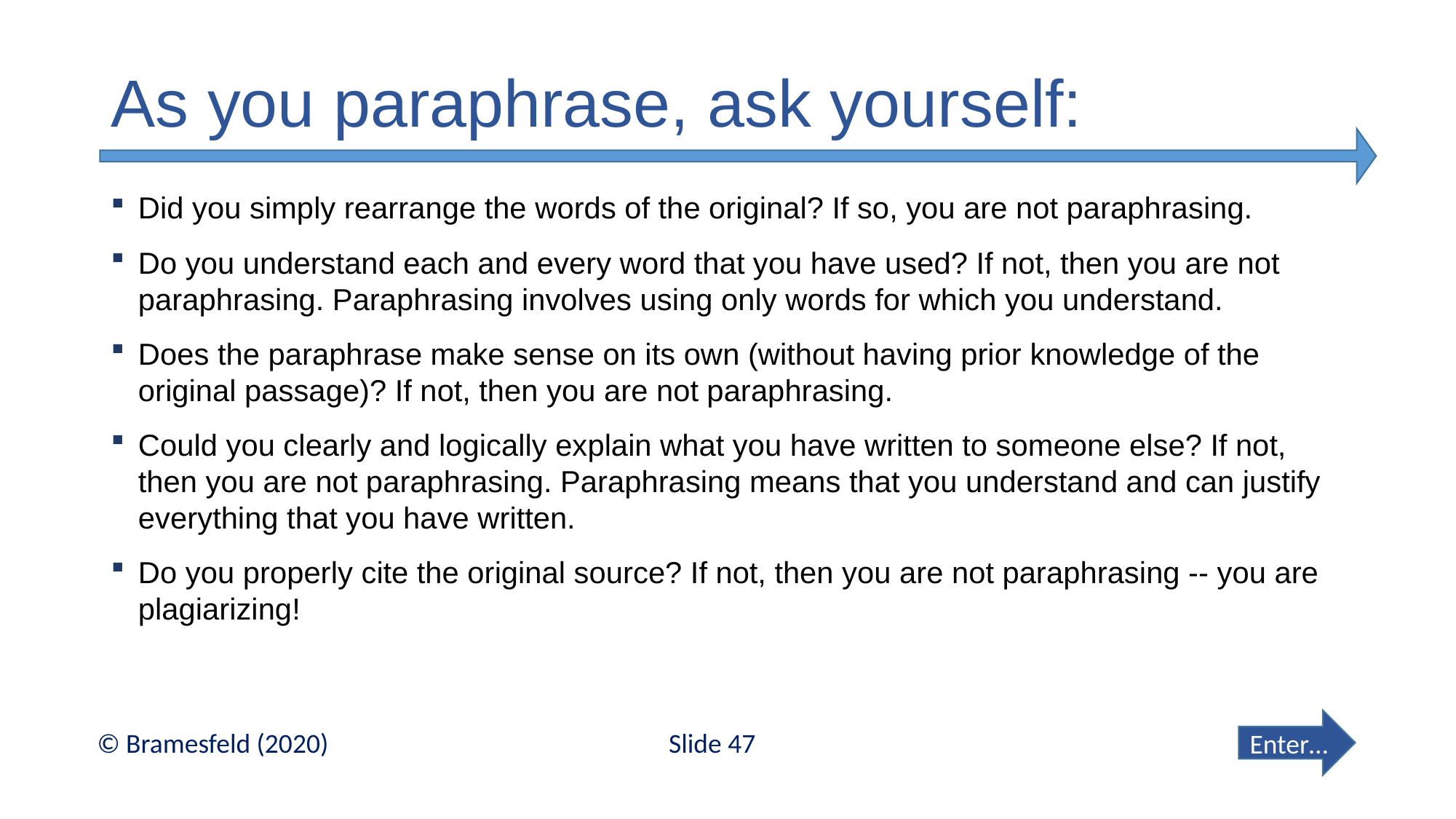

# As you paraphrase, ask yourself:
Did you simply rearrange the words of the original? If so, you are not paraphrasing.
Do you understand each and every word that you have used? If not, then you are not paraphrasing. Paraphrasing involves using only words for which you understand.
Does the paraphrase make sense on its own (without having prior knowledge of the original passage)? If not, then you are not paraphrasing.
Could you clearly and logically explain what you have written to someone else? If not, then you are not paraphrasing. Paraphrasing means that you understand and can justify everything that you have written.
Do you properly cite the original source? If not, then you are not paraphrasing -- you are plagiarizing!